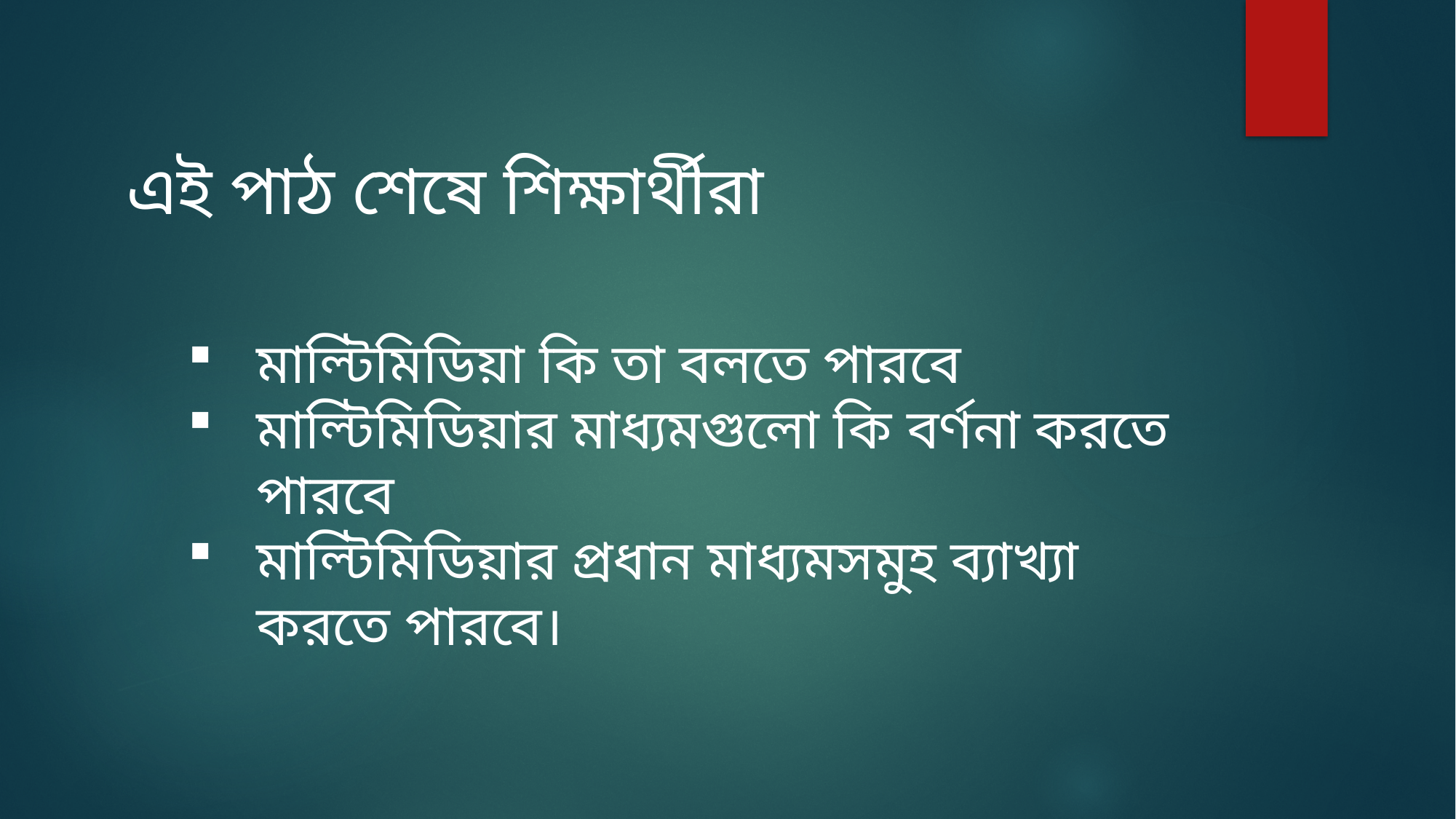

এই পাঠ শেষে শিক্ষার্থীরা
মাল্টিমিডিয়া কি তা বলতে পারবে
মাল্টিমিডিয়ার মাধ্যমগুলো কি বর্ণনা করতে পারবে
মাল্টিমিডিয়ার প্রধান মাধ্যমসমুহ ব্যাখ্যা করতে পারবে।